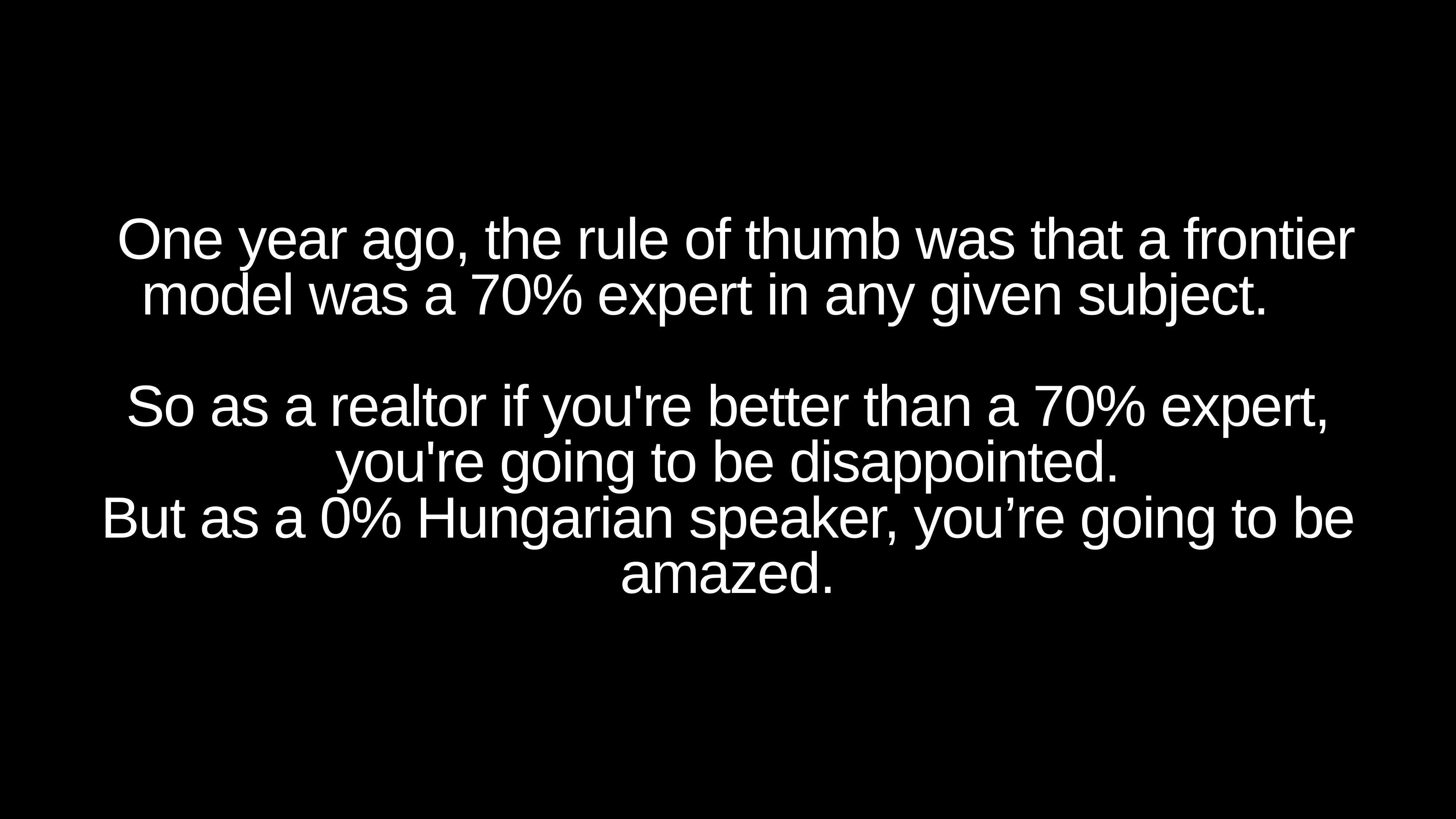

One year ago, the rule of thumb was that a frontier model was a 70% expert in any given subject.

So as a realtor if you're better than a 70% expert, you're going to be disappointed.
But as a 0% Hungarian speaker, you’re going to be amazed.